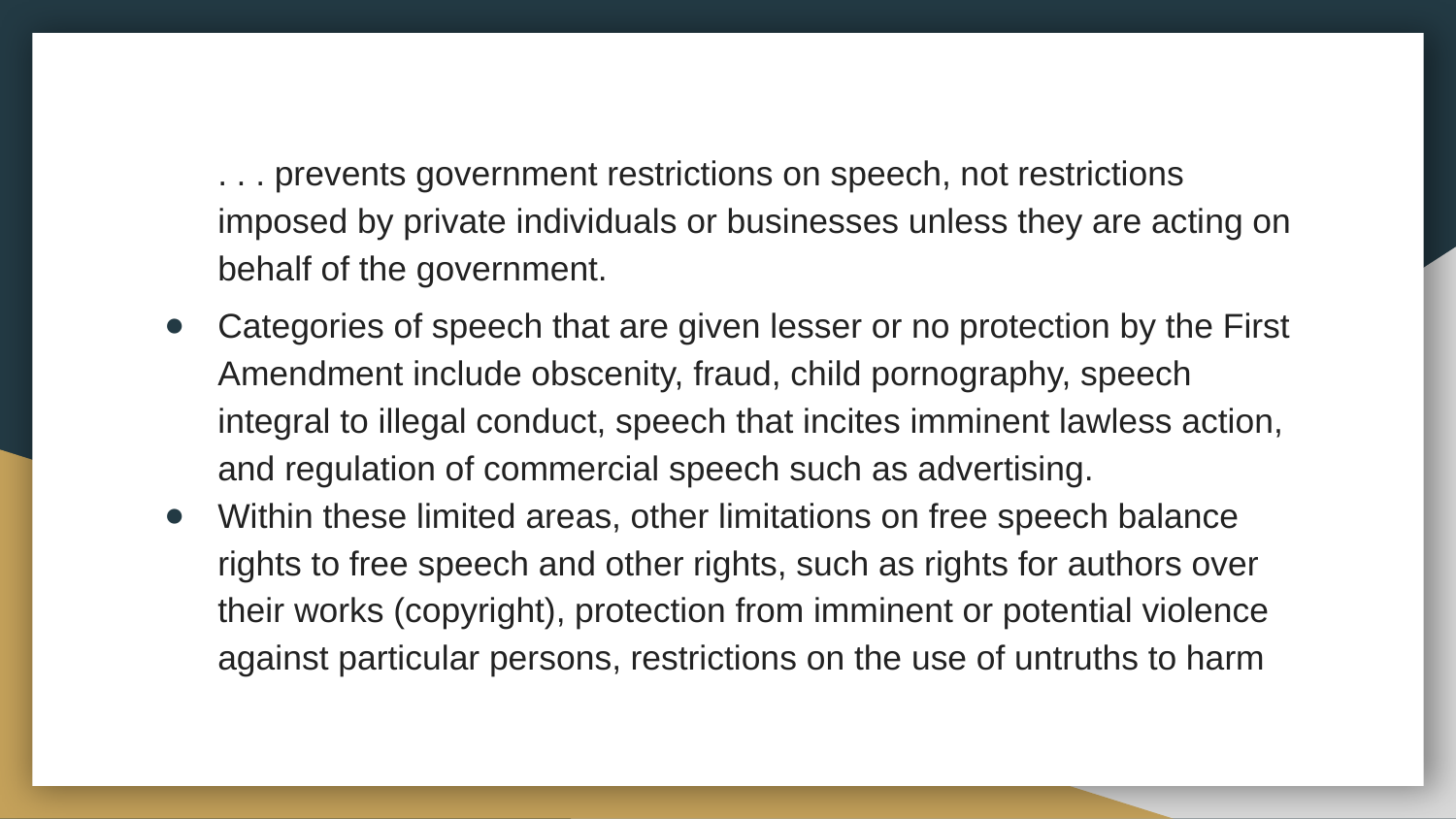

. . . prevents government restrictions on speech, not restrictions imposed by private individuals or businesses unless they are acting on behalf of the government.
Categories of speech that are given lesser or no protection by the First Amendment include obscenity, fraud, child pornography, speech integral to illegal conduct, speech that incites imminent lawless action, and regulation of commercial speech such as advertising.
Within these limited areas, other limitations on free speech balance rights to free speech and other rights, such as rights for authors over their works (copyright), protection from imminent or potential violence against particular persons, restrictions on the use of untruths to harm